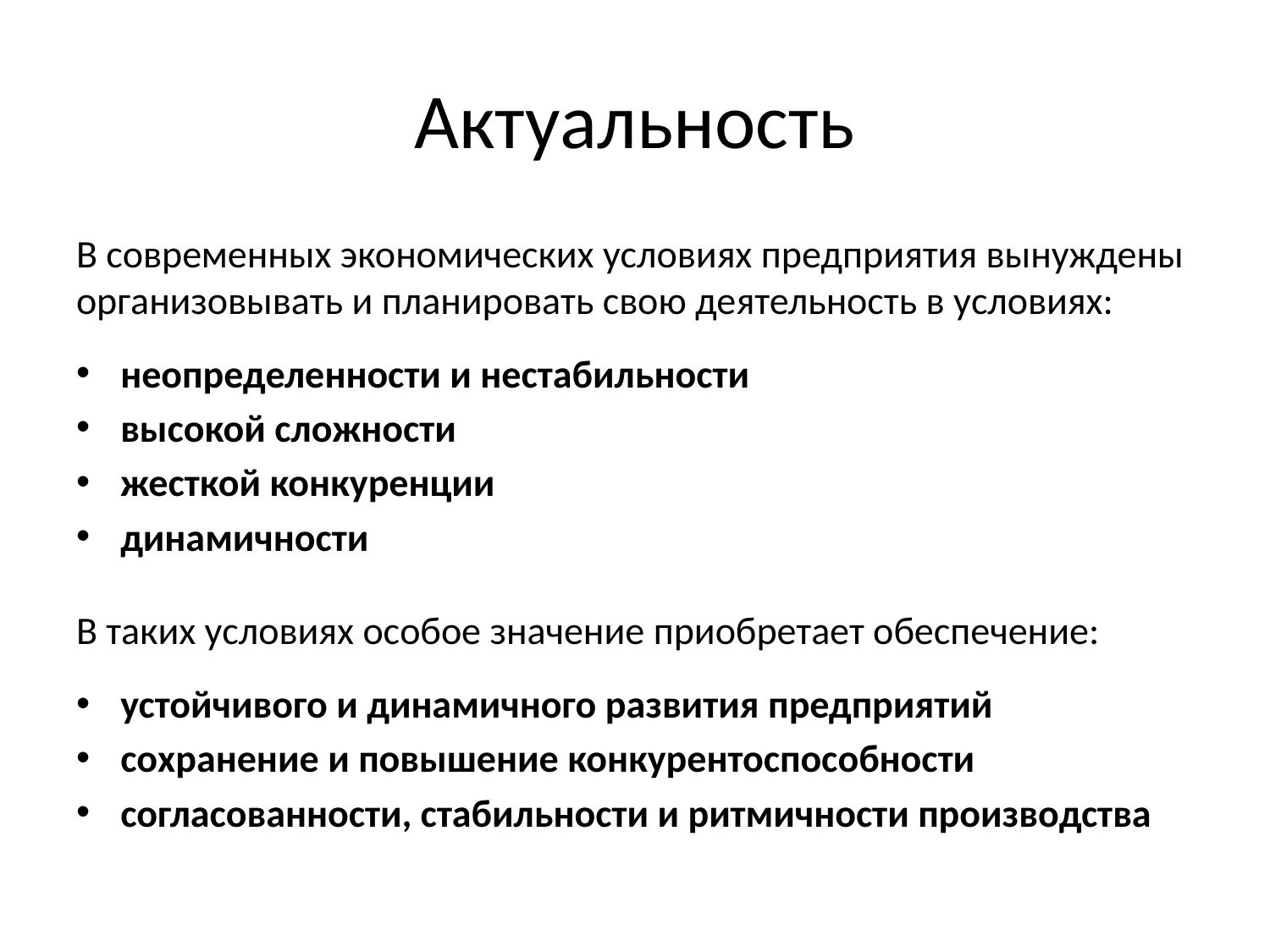

# Актуальность
В современных экономических условиях предприятия вынуждены организовывать и планировать свою деятельность в условиях:

неопределенности и нестабильности
высокой сложности
жесткой конкуренции
динамичности

В таких условиях особое значение приобретает обеспечение:

устойчивого и динамичного развития предприятий
сохранение и повышение конкурентоспособности
согласованности, стабильности и ритмичности производства